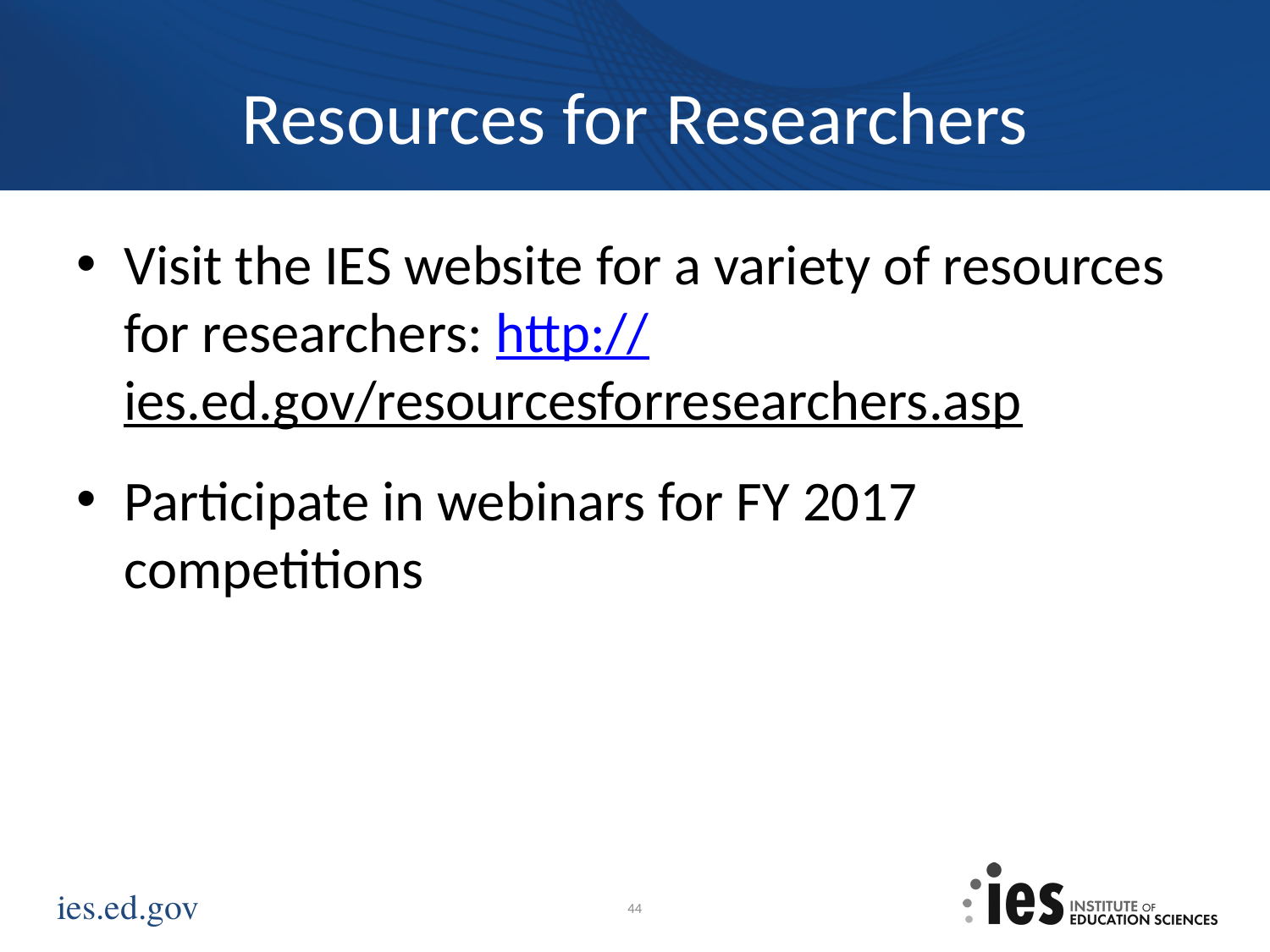

# Resources for Researchers
Visit the IES website for a variety of resources for researchers: http://ies.ed.gov/resourcesforresearchers.asp
Participate in webinars for FY 2017 competitions
44